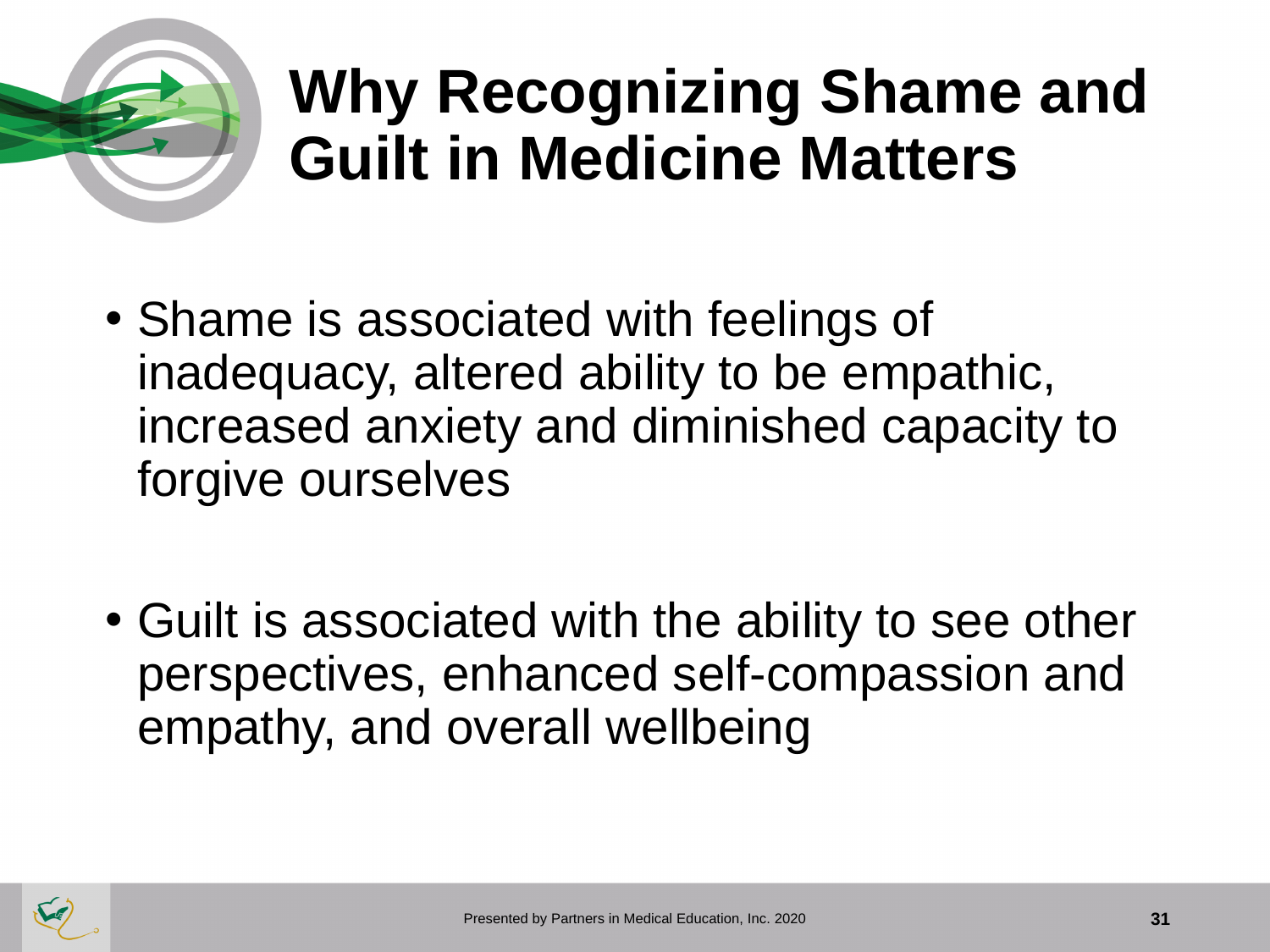

# Why Recognizing Shame and Guilt in Medicine Matters
Shame is associated with feelings of inadequacy, altered ability to be empathic, increased anxiety and diminished capacity to forgive ourselves

Guilt is associated with the ability to see other perspectives, enhanced self-compassion and empathy, and overall wellbeing

Presented by Partners in Medical Education, Inc. 2020
31